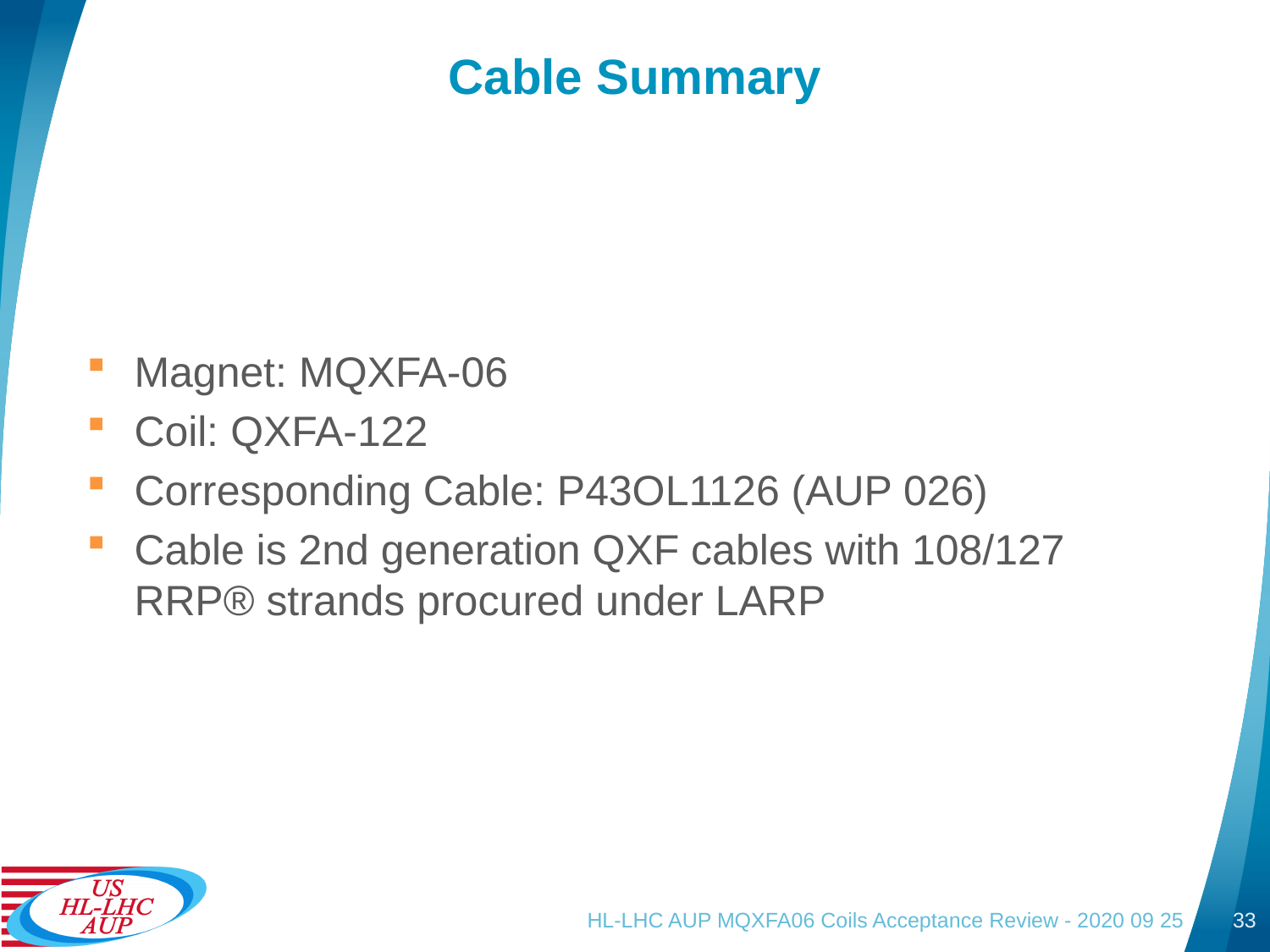

# Cable Summary

Magnet: MQXFA-06
Coil: QXFA-122
Corresponding Cable: P43OL1126 (AUP 026)
Cable is 2nd generation QXF cables with 108/127 RRP® strands procured under LARP

HL-LHC AUP MQXFA06 Coils Acceptance Review - 2020 09 25
33